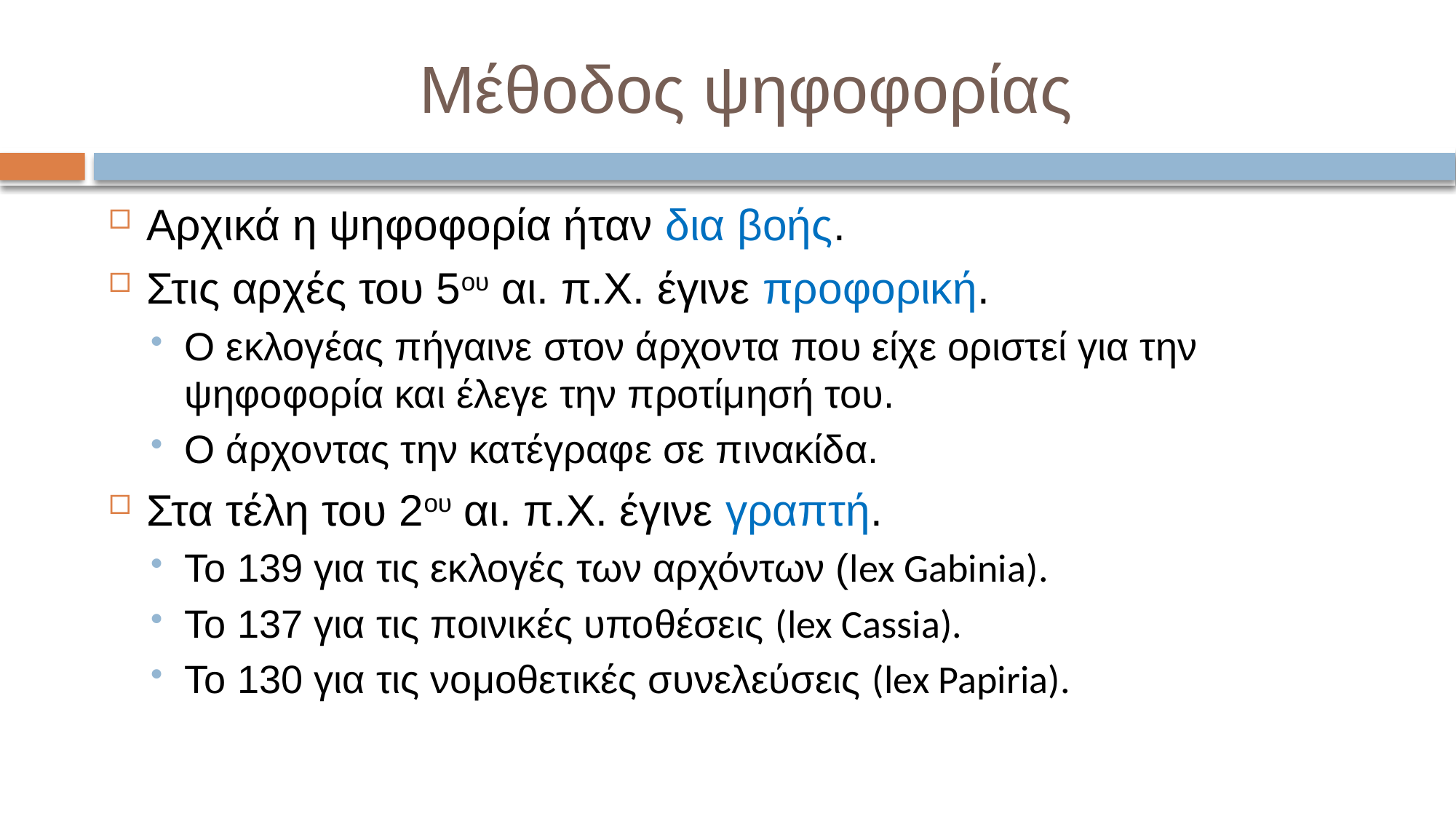

# Μέθοδος ψηφοφορίας
Αρχικά η ψηφοφορία ήταν δια βοής.
Στις αρχές του 5ου αι. π.Χ. έγινε προφορική.
Ο εκλογέας πήγαινε στον άρχοντα που είχε οριστεί για την ψηφοφορία και έλεγε την προτίμησή του.
Ο άρχοντας την κατέγραφε σε πινακίδα.
Στα τέλη του 2ου αι. π.Χ. έγινε γραπτή.
Το 139 για τις εκλογές των αρχόντων (lex Gabinia).
Το 137 για τις ποινικές υποθέσεις (lex Cassia).
Το 130 για τις νομοθετικές συνελεύσεις (lex Papiria).